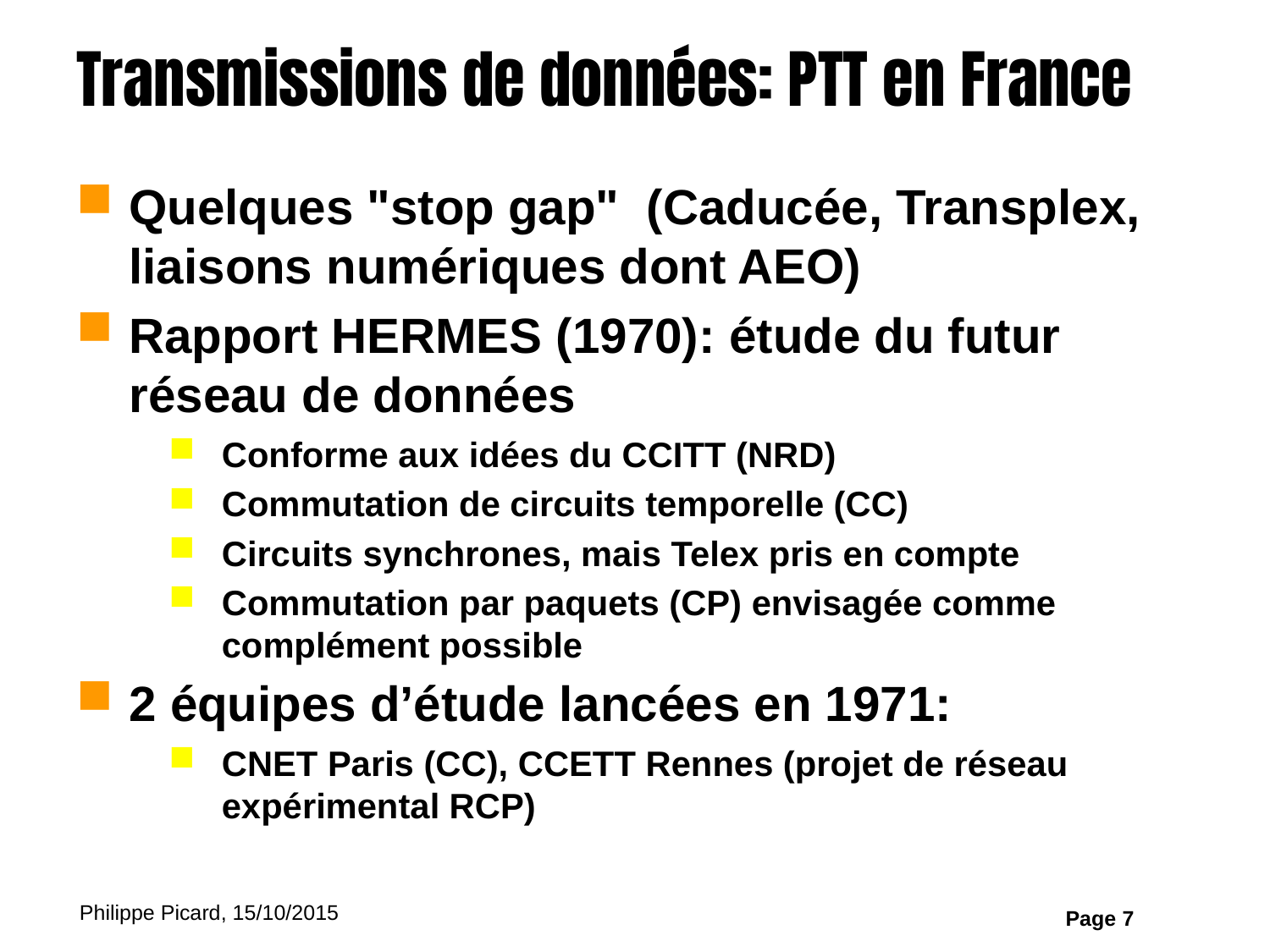

# Transmissions de données: PTT en France
Quelques "stop gap"  (Caducée, Transplex, liaisons numériques dont AEO)
Rapport HERMES (1970): étude du futur réseau de données
Conforme aux idées du CCITT (NRD)
Commutation de circuits temporelle (CC)
Circuits synchrones, mais Telex pris en compte
Commutation par paquets (CP) envisagée comme complément possible
2 équipes d’étude lancées en 1971:
CNET Paris (CC), CCETT Rennes (projet de réseau expérimental RCP)